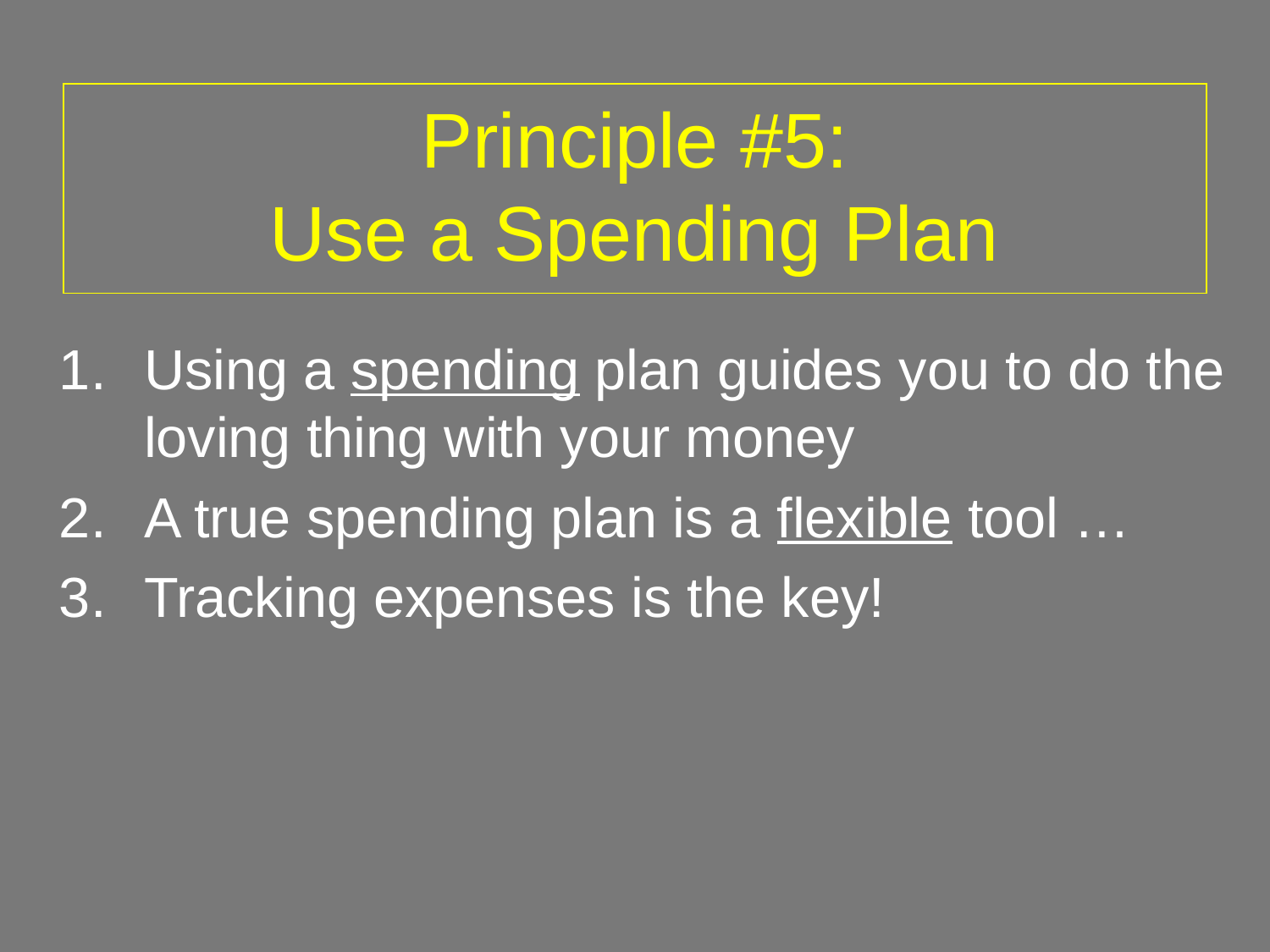

# Principle #5: Use a Spending Plan
Using a spending plan guides you to do the loving thing with your money
A true spending plan is a flexible tool …
Tracking expenses is the key!